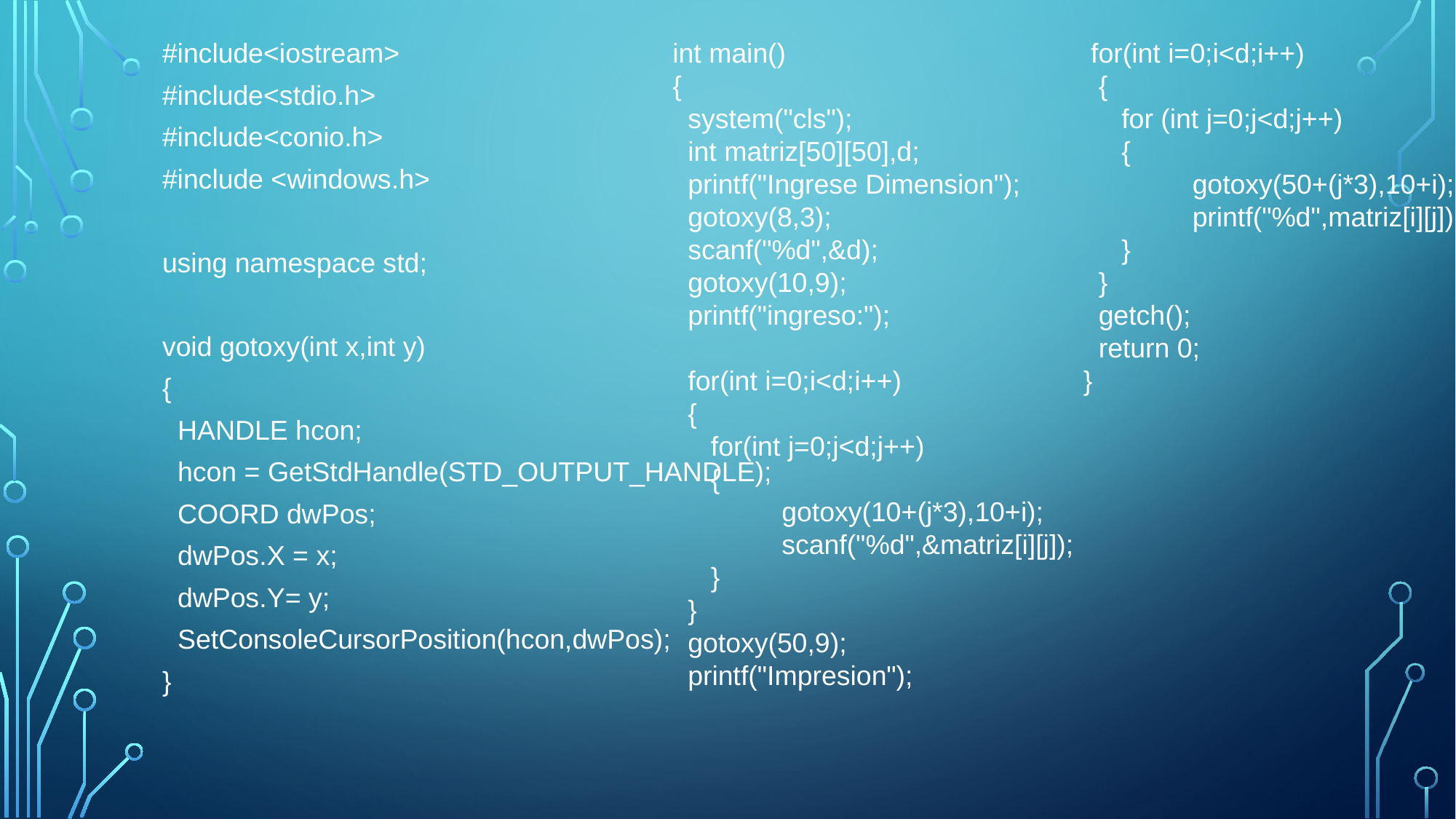

#include<iostream>
#include<stdio.h>
#include<conio.h>
#include <windows.h>

using namespace std;

void gotoxy(int x,int y)
{
  HANDLE hcon;
  hcon = GetStdHandle(STD_OUTPUT_HANDLE);
  COORD dwPos;
  dwPos.X = x;
  dwPos.Y= y;
  SetConsoleCursorPosition(hcon,dwPos);
}
int main()
{
  system("cls");
  int matriz[50][50],d;
  printf("Ingrese Dimension");
  gotoxy(8,3);
  scanf("%d",&d);
  gotoxy(10,9);
  printf("ingreso:");

  for(int i=0;i<d;i++)
  {
     for(int j=0;j<d;j++)
     {
	gotoxy(10+(j*3),10+i);
	scanf("%d",&matriz[i][j]);
     }
  }
  gotoxy(50,9);
  printf("Impresion");
 for(int i=0;i<d;i++)
  {
     for (int j=0;j<d;j++)
     {
	gotoxy(50+(j*3),10+i);
	printf("%d",matriz[i][j]);
     }
  }
  getch();
  return 0;
}